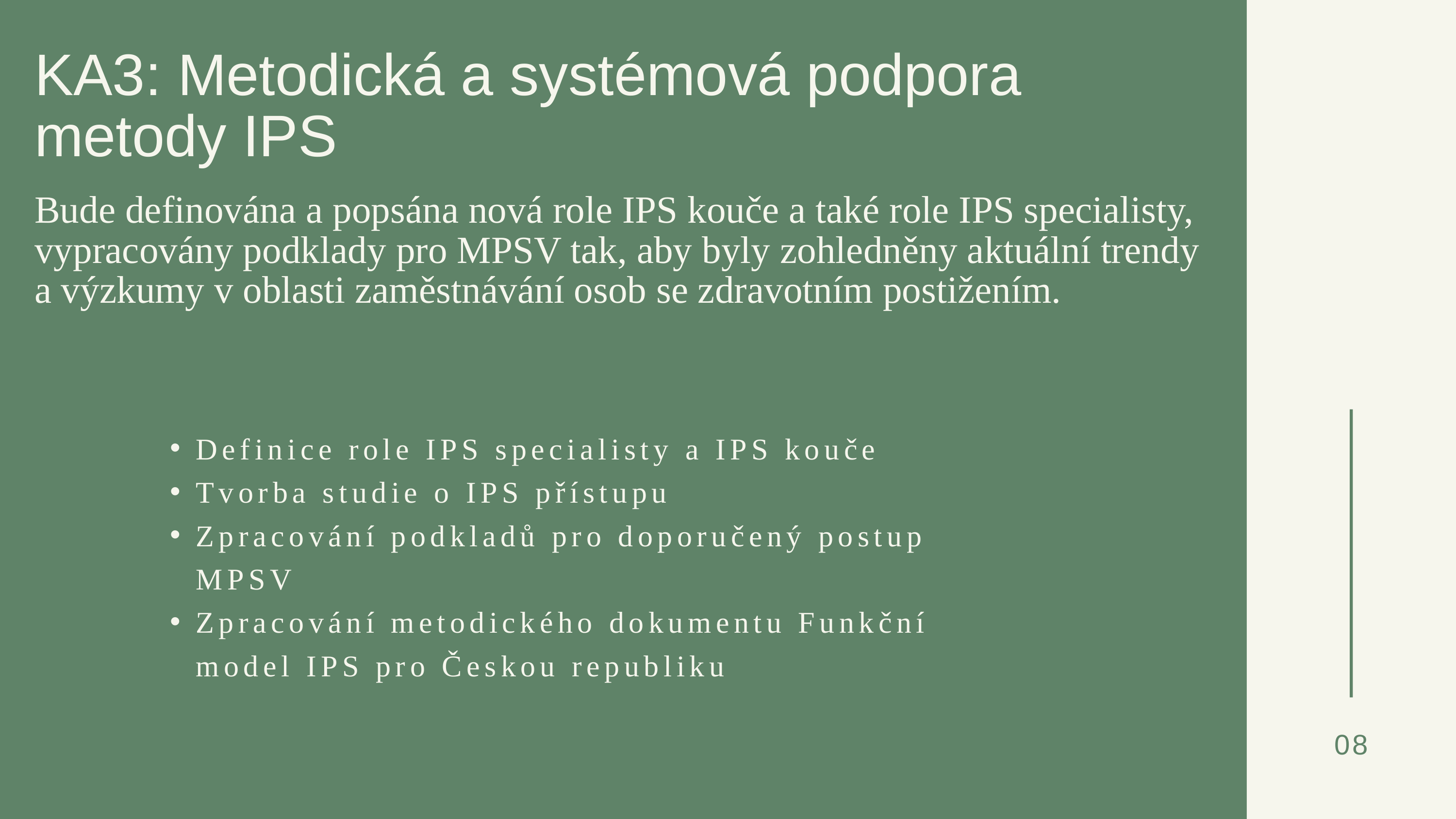

KA3: Metodická a systémová podpora metody IPS

Bude definována a popsána nová role IPS kouče a také role IPS specialisty, vypracovány podklady pro MPSV tak, aby byly zohledněny aktuální trendy a výzkumy v oblasti zaměstnávání osob se zdravotním postižením.

Definice role IPS specialisty a IPS kouče
Tvorba studie o IPS přístupu
Zpracování podkladů pro doporučený postup MPSV
Zpracování metodického dokumentu Funkční model IPS pro Českou republiku

08